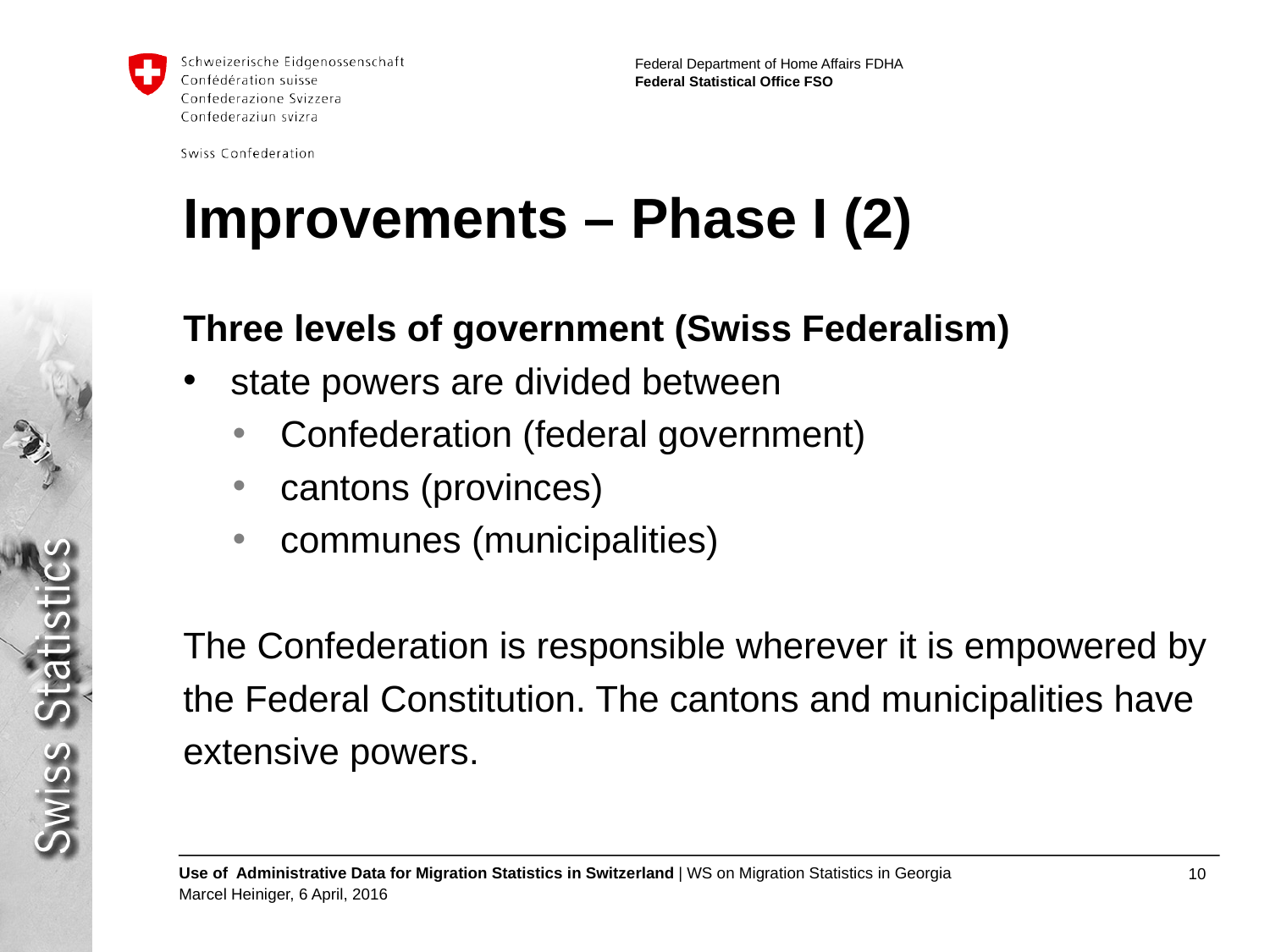

# Improvements – Phase I (2)
Three levels of government (Swiss Federalism)
state powers are divided between
Confederation (federal government)
cantons (provinces)
communes (municipalities)

The Confederation is responsible wherever it is empowered by the Federal Constitution. The cantons and municipalities have extensive powers.